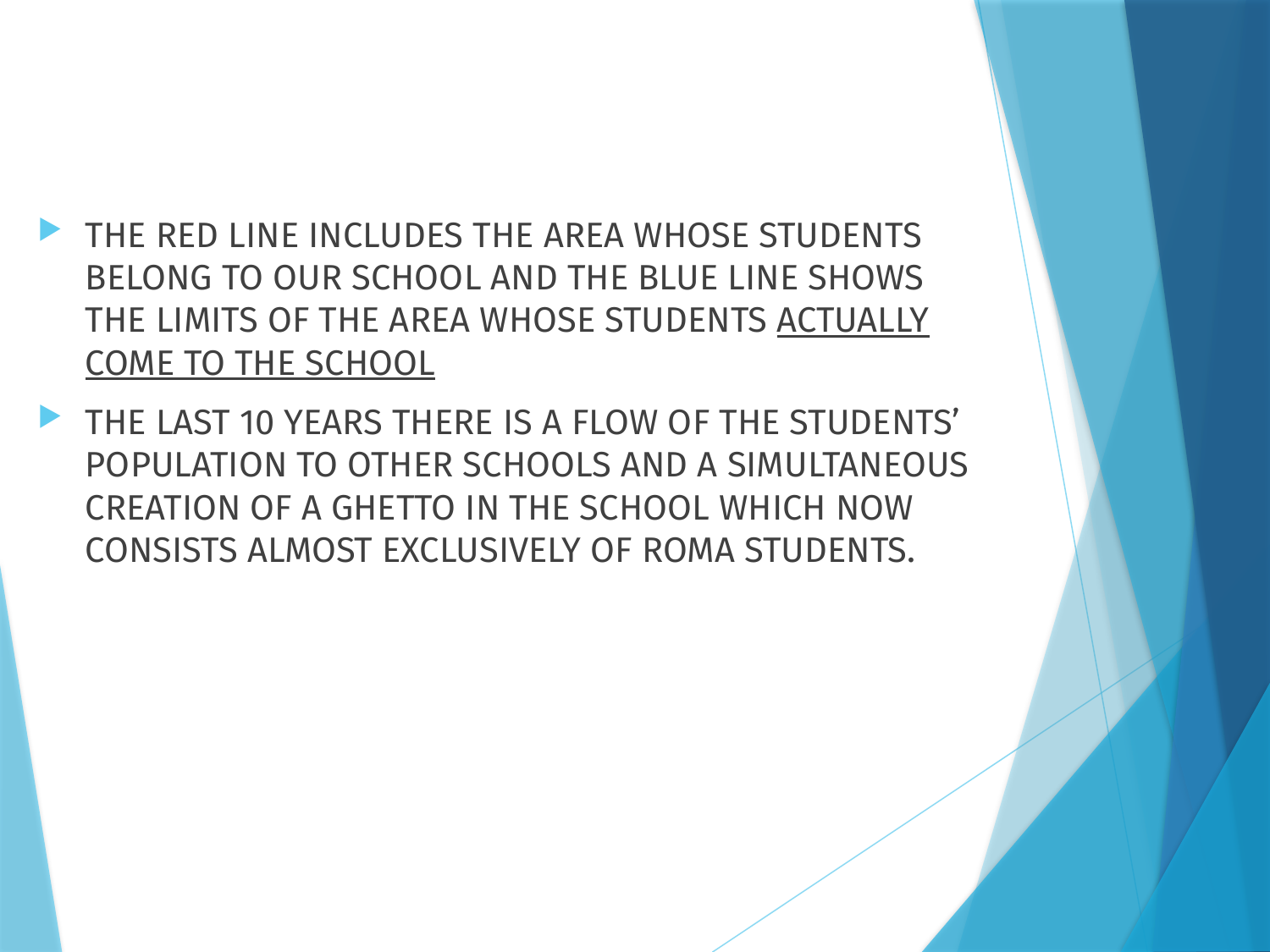

THE RED LINE INCLUDES THE AREA WHOSE STUDENTS BELONG TO OUR SCHOOL AND THE BLUE LINE SHOWS THE LIMITS OF THE AREA WHOSE STUDENTS ACTUALLY COME TO THE SCHOOL
THE LAST 10 YEARS THERE IS A FLOW OF THE STUDENTS’ POPULATION TO OTHER SCHOOLS AND A SIMULTANEOUS CREATION OF A GHETTO IN THE SCHOOL WHICH NOW CONSISTS ALMOST EXCLUSIVELY OF ROMA STUDENTS.